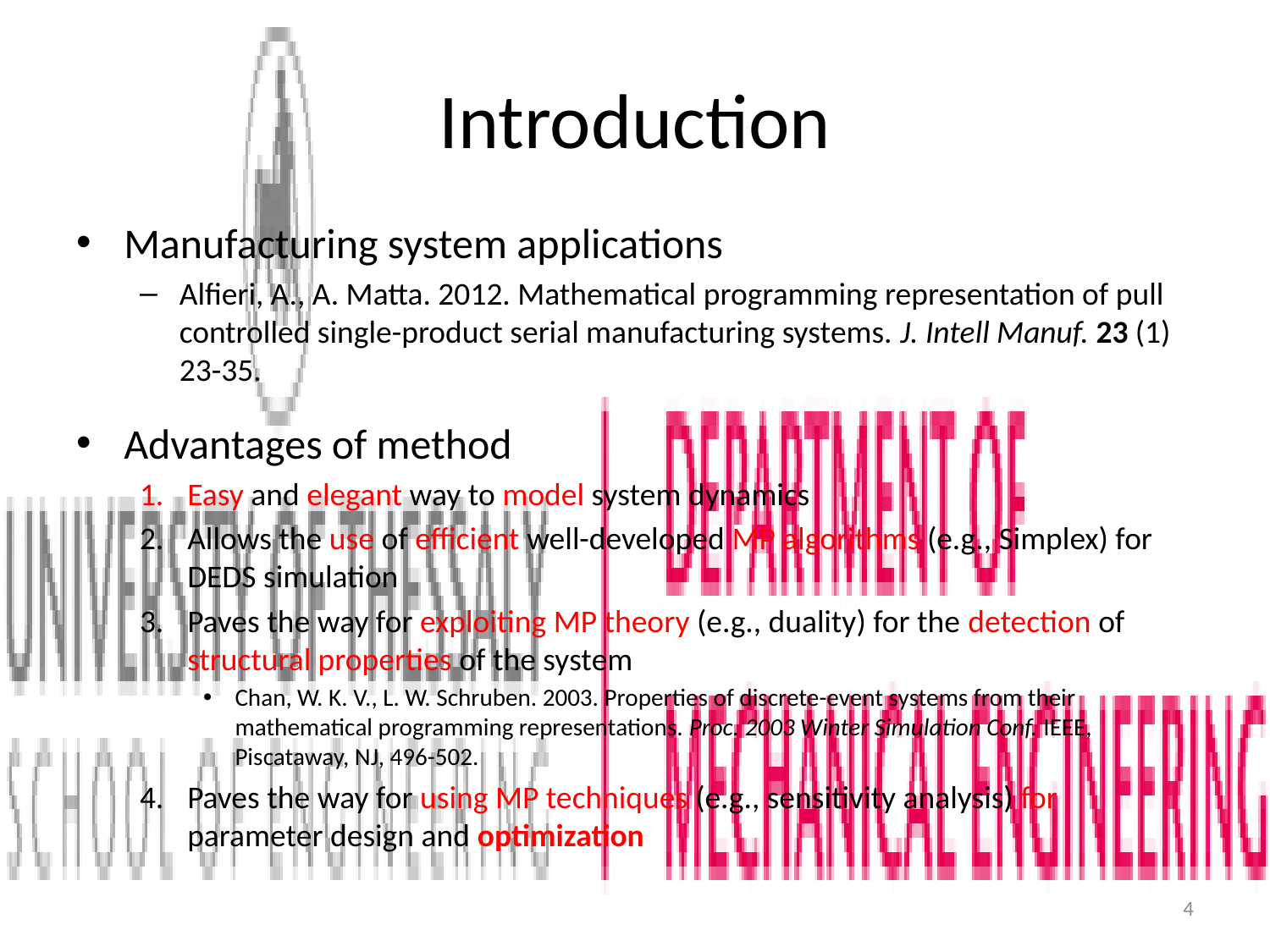

# Introduction
Manufacturing system applications
Alfieri, A., A. Matta. 2012. Mathematical programming representation of pull controlled single-product serial manufacturing systems. J. Intell Manuf. 23 (1) 23-35.
Advantages of method
Easy and elegant way to model system dynamics
Allows the use of efficient well-developed MP algorithms (e.g., Simplex) for DEDS simulation
Paves the way for exploiting MP theory (e.g., duality) for the detection of structural properties of the system
Chan, W. K. V., L. W. Schruben. 2003. Properties of discrete-event systems from their mathematical programming representations. Proc. 2003 Winter Simulation Conf. IEEE, Piscataway, NJ, 496-502.
Paves the way for using MP techniques (e.g., sensitivity analysis) for parameter design and optimization
4